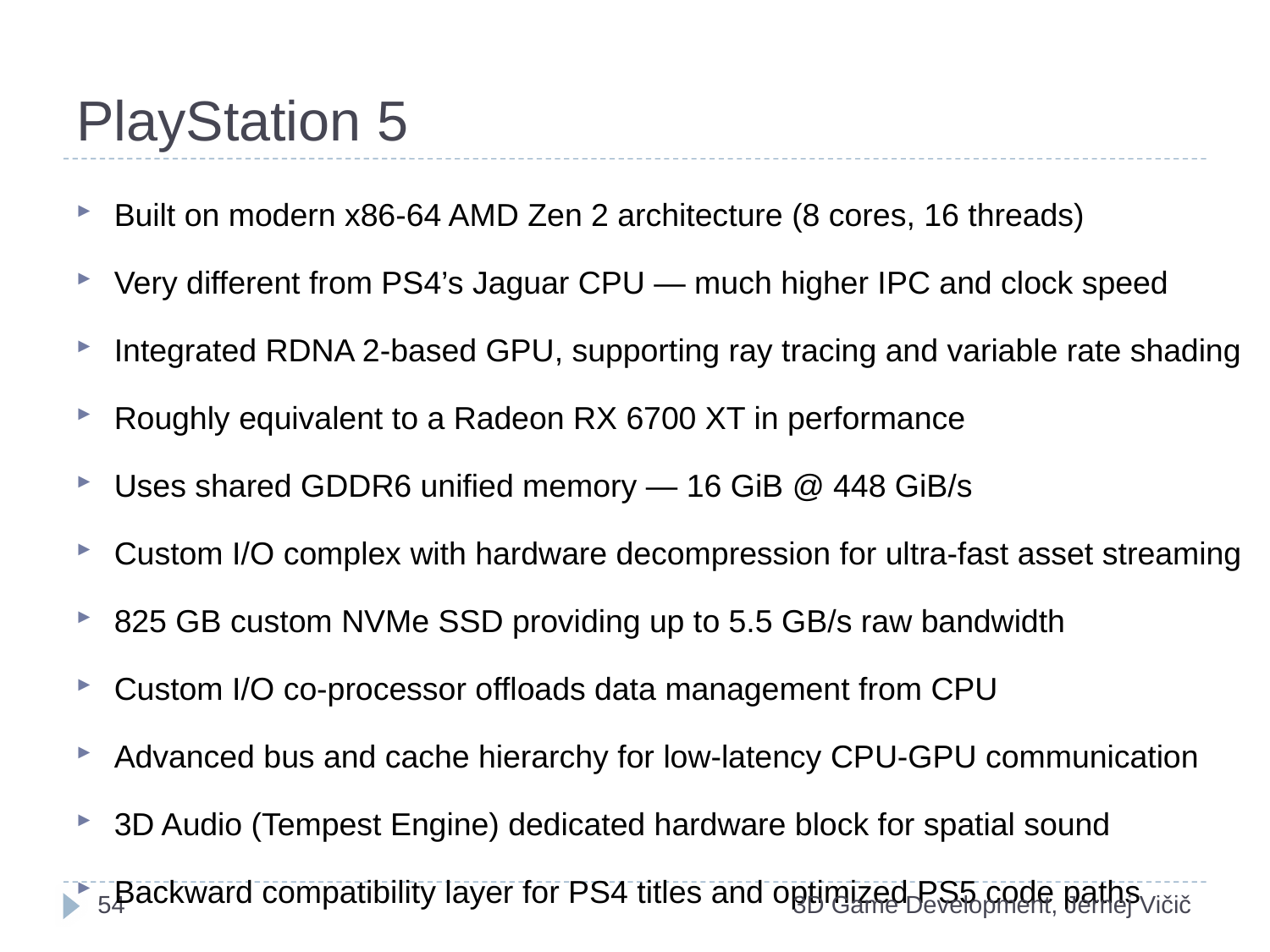

# PlayStation 5
Built on modern x86-64 AMD Zen 2 architecture (8 cores, 16 threads)
Very different from PS4’s Jaguar CPU — much higher IPC and clock speed
Integrated RDNA 2-based GPU, supporting ray tracing and variable rate shading
Roughly equivalent to a Radeon RX 6700 XT in performance
Uses shared GDDR6 unified memory — 16 GiB @ 448 GiB/s
Custom I/O complex with hardware decompression for ultra-fast asset streaming
825 GB custom NVMe SSD providing up to 5.5 GB/s raw bandwidth
Custom I/O co-processor offloads data management from CPU
Advanced bus and cache hierarchy for low-latency CPU-GPU communication
3D Audio (Tempest Engine) dedicated hardware block for spatial sound
Backward compatibility layer for PS4 titles and optimized PS5 code paths
54
3D Game Development, Jernej Vičič